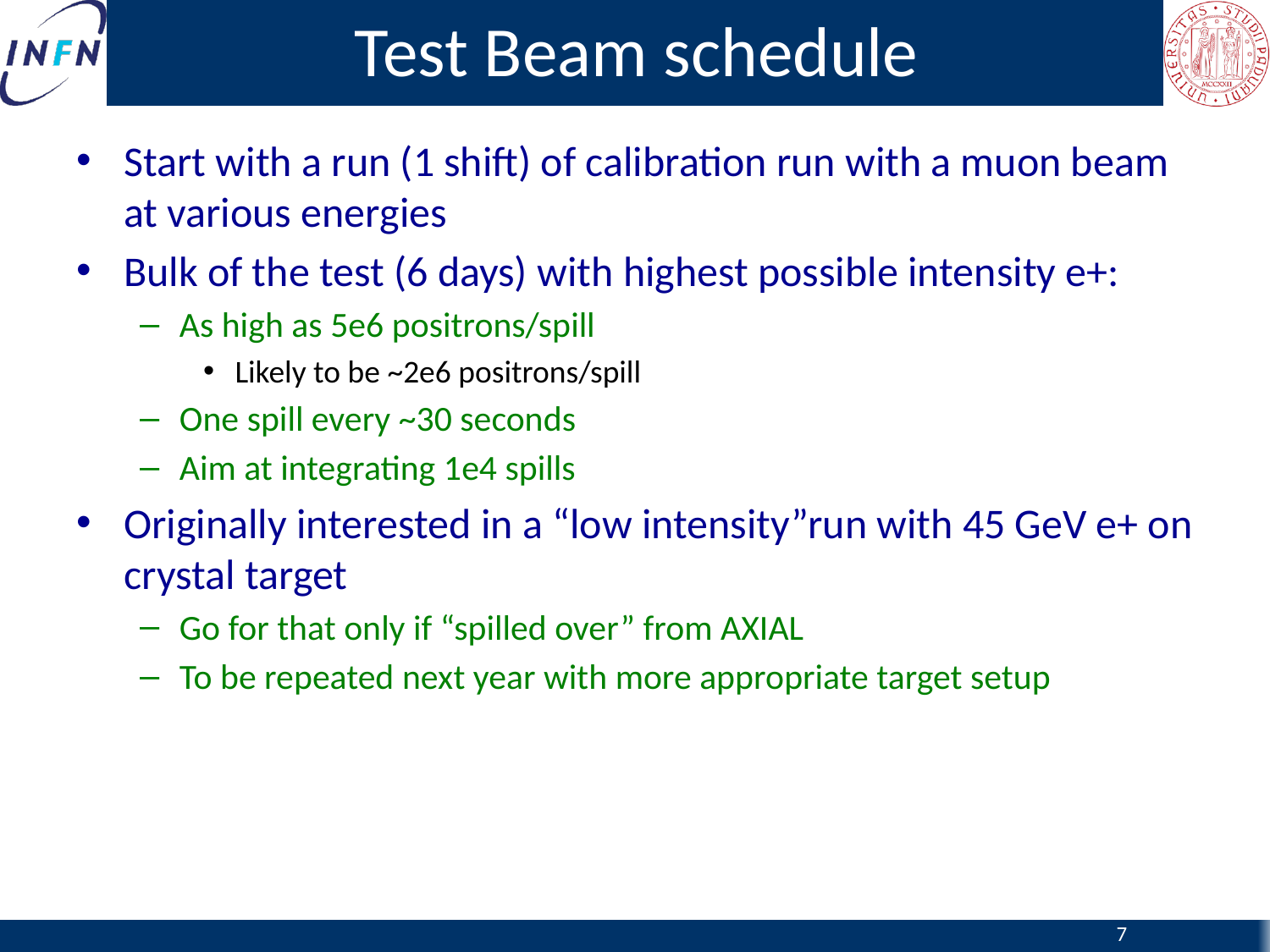

# Test Beam schedule
Start with a run (1 shift) of calibration run with a muon beam at various energies
Bulk of the test (6 days) with highest possible intensity e+:
As high as 5e6 positrons/spill
Likely to be ~2e6 positrons/spill
One spill every ~30 seconds
Aim at integrating 1e4 spills
Originally interested in a “low intensity”run with 45 GeV e+ on crystal target
Go for that only if “spilled over” from AXIAL
To be repeated next year with more appropriate target setup
7